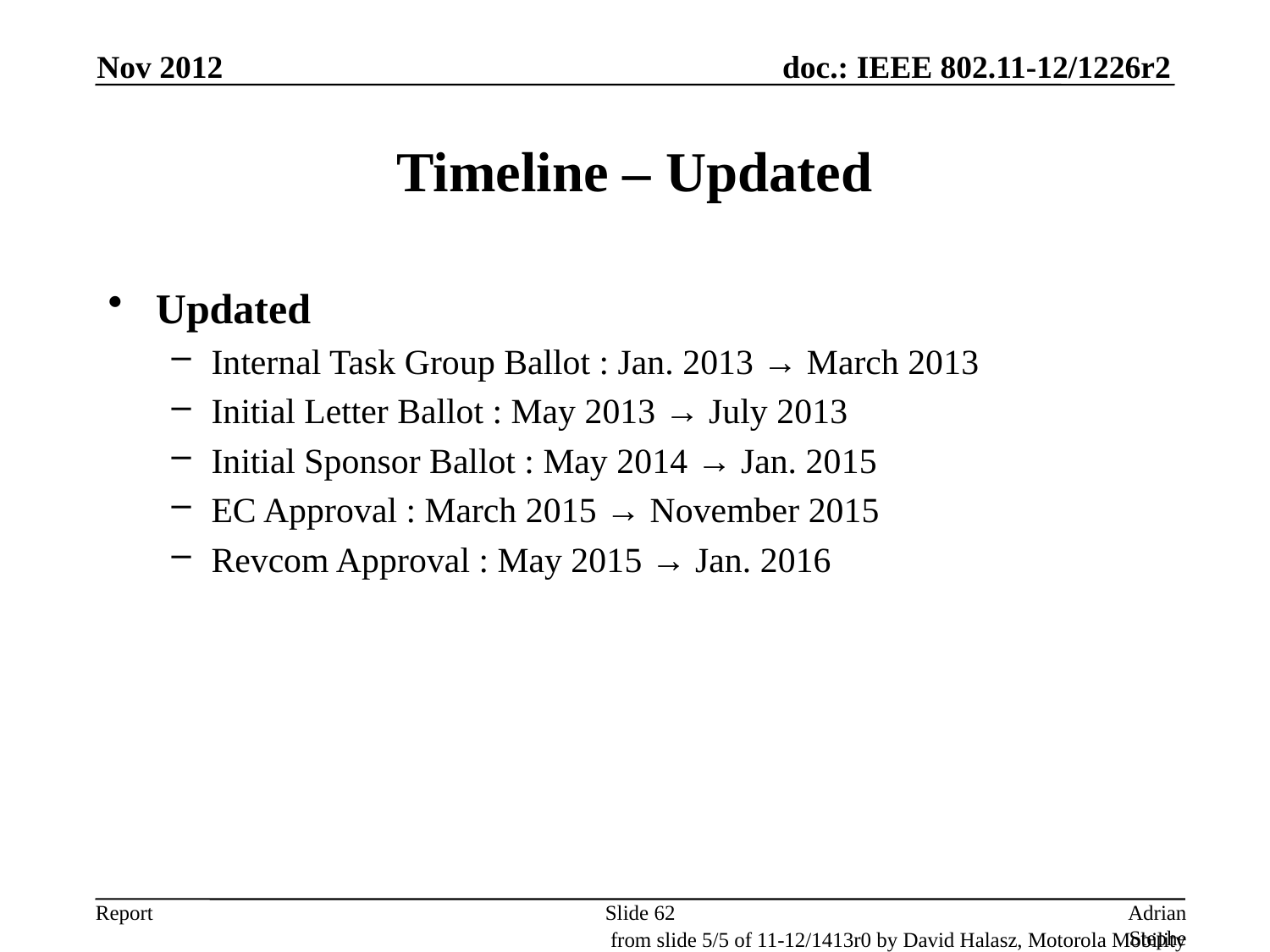

Nov 2012
# Timeline – Updated
Updated
Internal Task Group Ballot : Jan. 2013 → March 2013
Initial Letter Ballot : May 2013 → July 2013
Initial Sponsor Ballot : May 2014 → Jan. 2015
EC Approval : March 2015 → November 2015
Revcom Approval : May 2015 → Jan. 2016
Slide 62
Adrian Stephens, Intel Corporation
from slide 5/5 of 11-12/1413r0 by David Halasz, Motorola Mobility